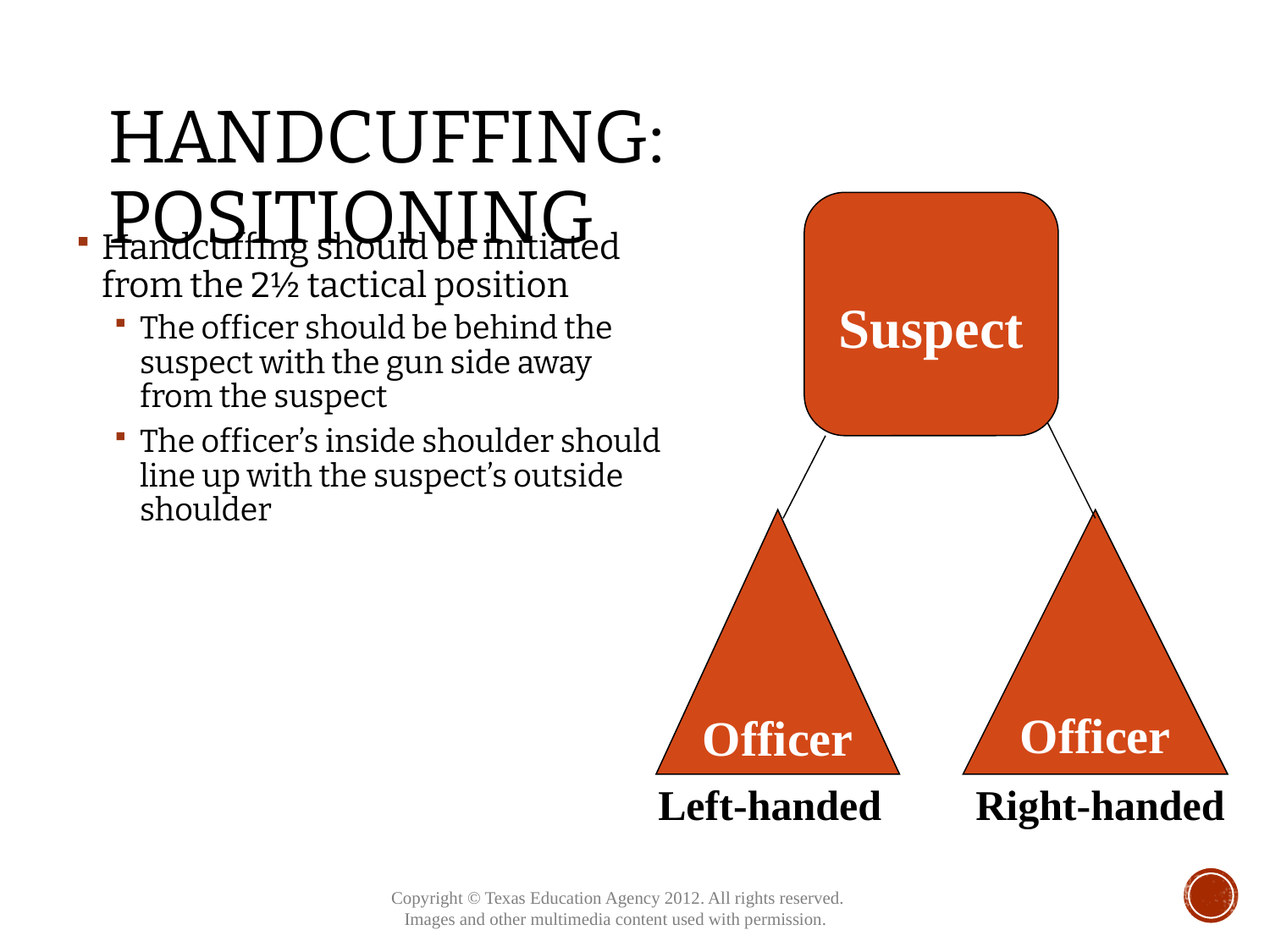

# Handcuffing: Positioning

Handcuffing should be initiated from the 2½ tactical position
The officer should be behind the suspect with the gun side away from the suspect
The officer’s inside shoulder should line up with the suspect’s outside shoulder
Suspect

Officer
Officer
Left-handed
Right-handed